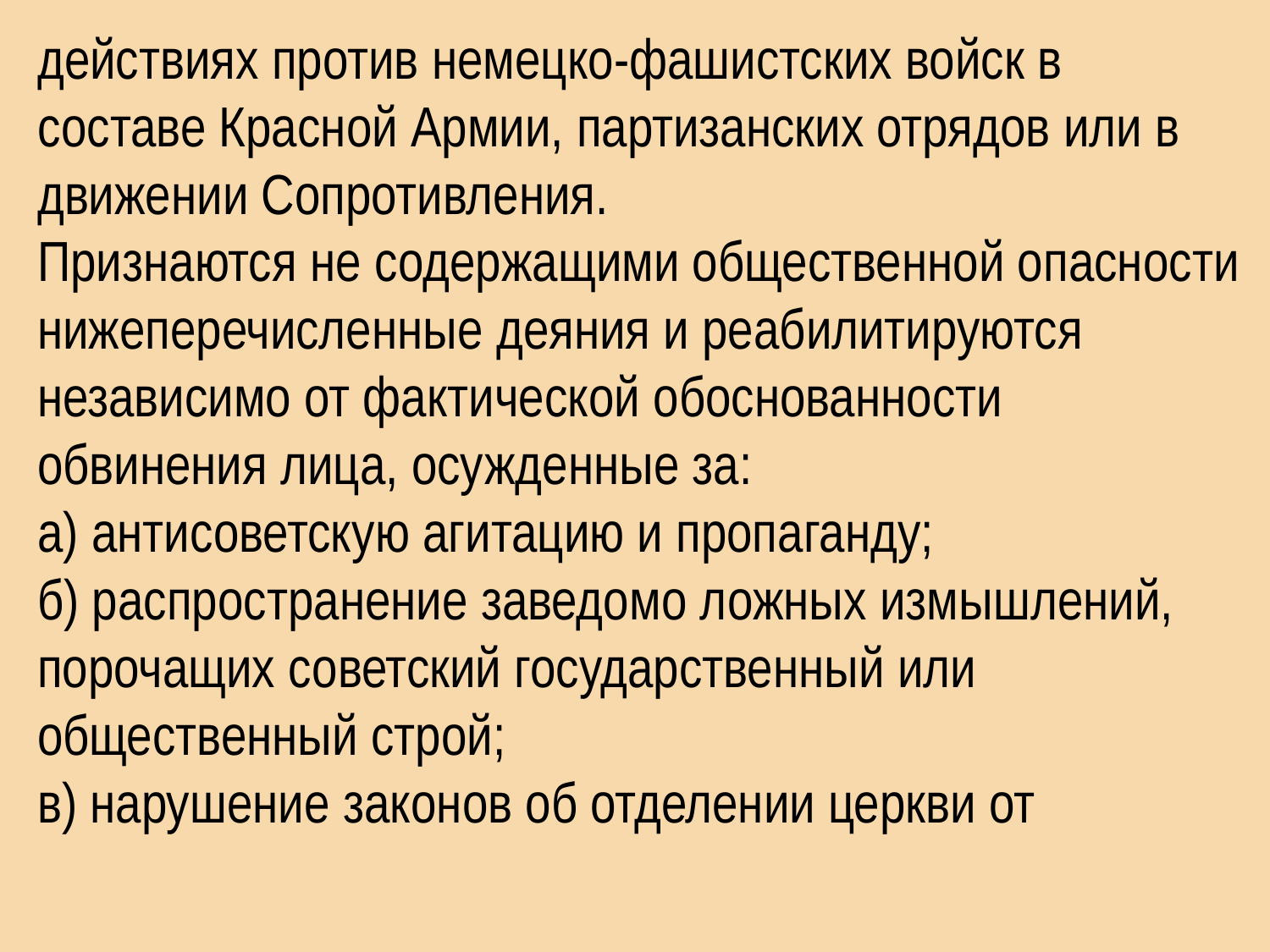

действиях против немецко-фашистских войск в составе Красной Армии, партизанских отрядов или в движении Сопротивления.
Признаются не содержащими общественной опасности нижеперечисленные деяния и реабилитируются независимо от фактической обоснованности обвинения лица, осужденные за:
а) антисоветскую агитацию и пропаганду;
б) распространение заведомо ложных измышлений, порочащих советский государственный или общественный строй;
в) нарушение законов об отделении церкви от